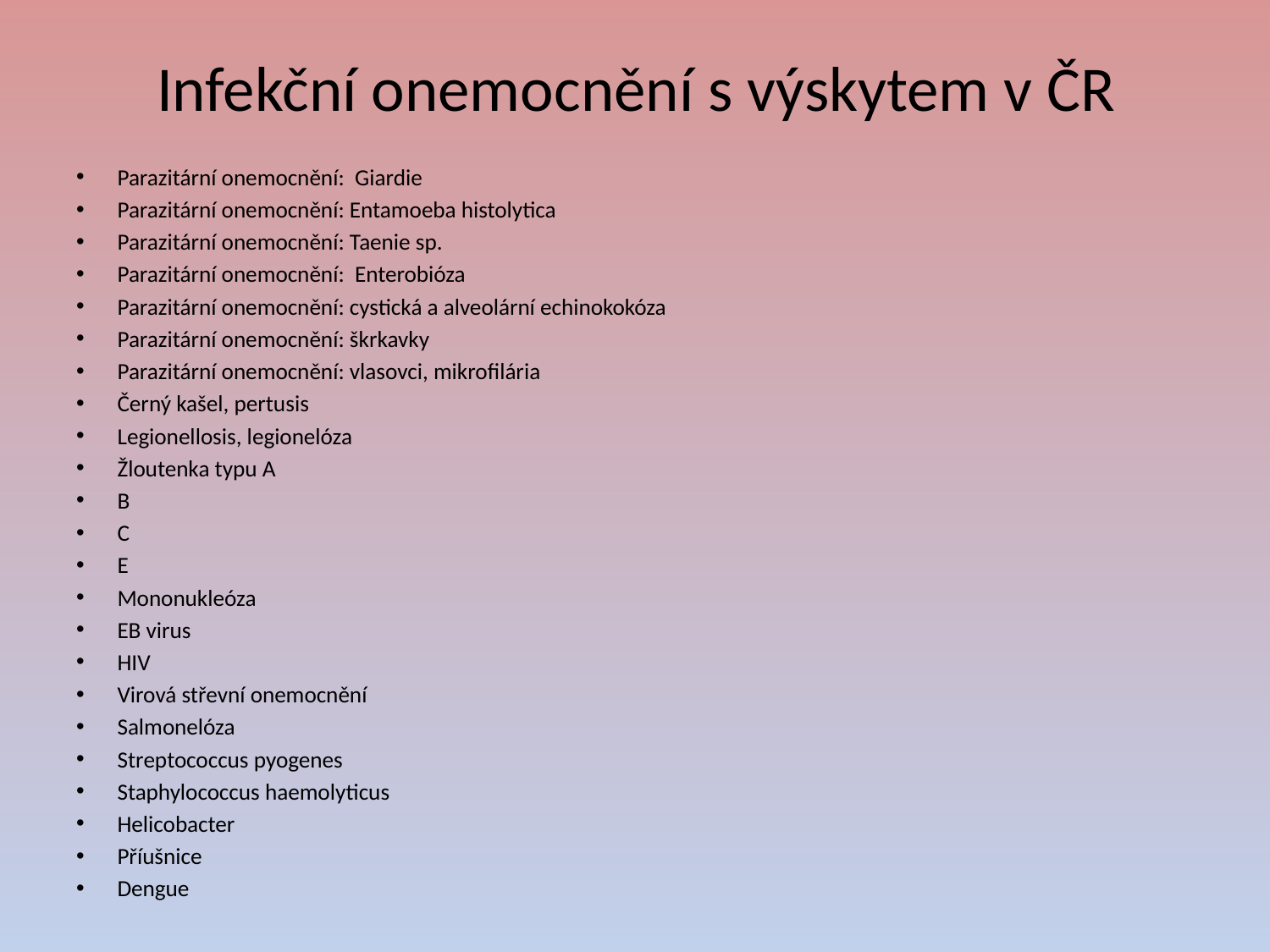

# Infekční onemocnění s výskytem v ČR
Parazitární onemocnění:  Giardie
Parazitární onemocnění: Entamoeba histolytica
Parazitární onemocnění: Taenie sp.
Parazitární onemocnění:  Enterobióza
Parazitární onemocnění: cystická a alveolární echinokokóza
Parazitární onemocnění: škrkavky
Parazitární onemocnění: vlasovci, mikrofilária
Černý kašel, pertusis
Legionellosis, legionelóza
Žloutenka typu A
B
C
E
Mononukleóza
EB virus
HIV
Virová střevní onemocnění
Salmonelóza
Streptococcus pyogenes
Staphylococcus haemolyticus
Helicobacter
Příušnice
Dengue